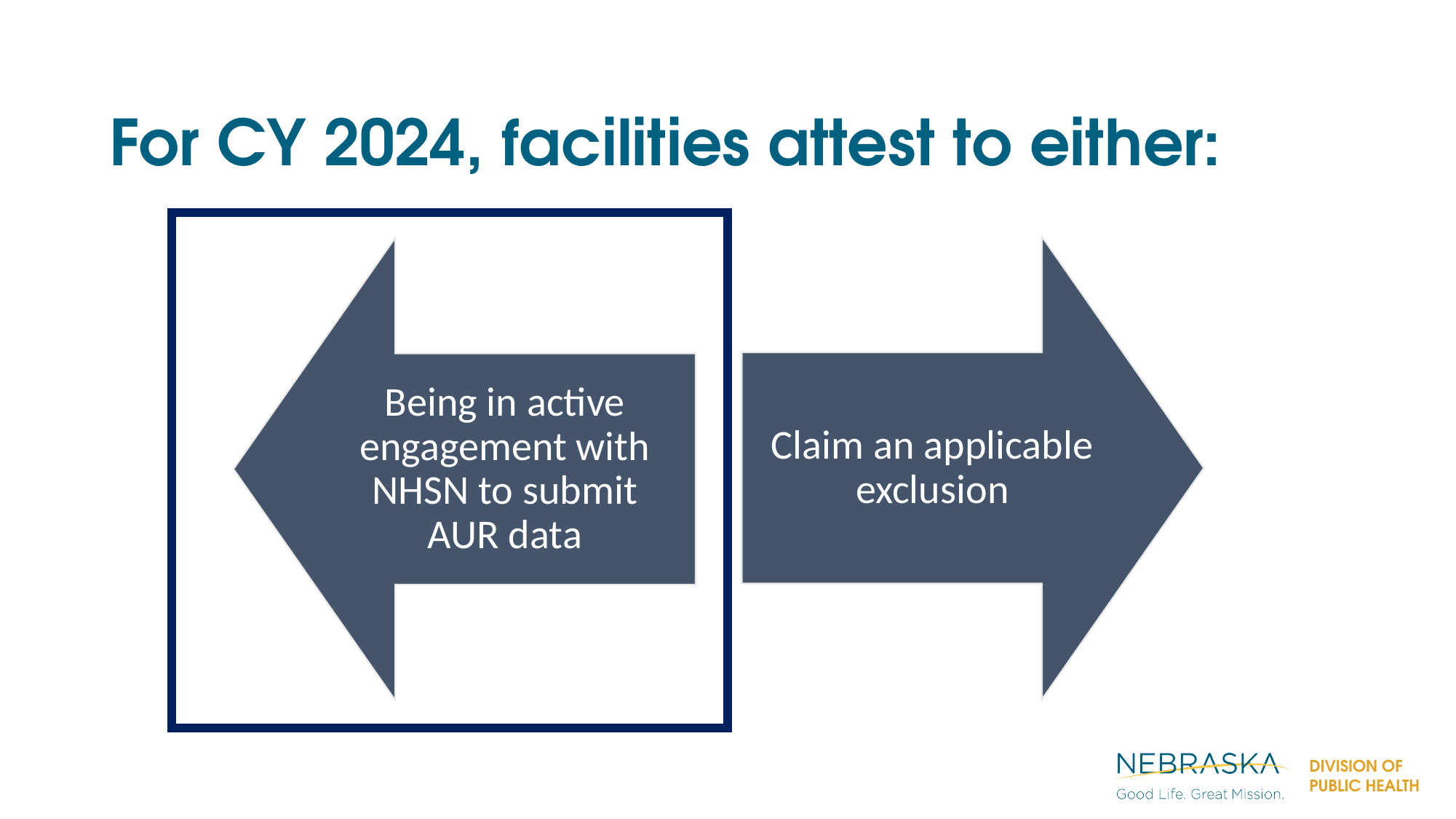

For CY 2024, facilities attest to either:
Being in active engagement with NHSN to submit AUR data
Claim an applicable exclusion